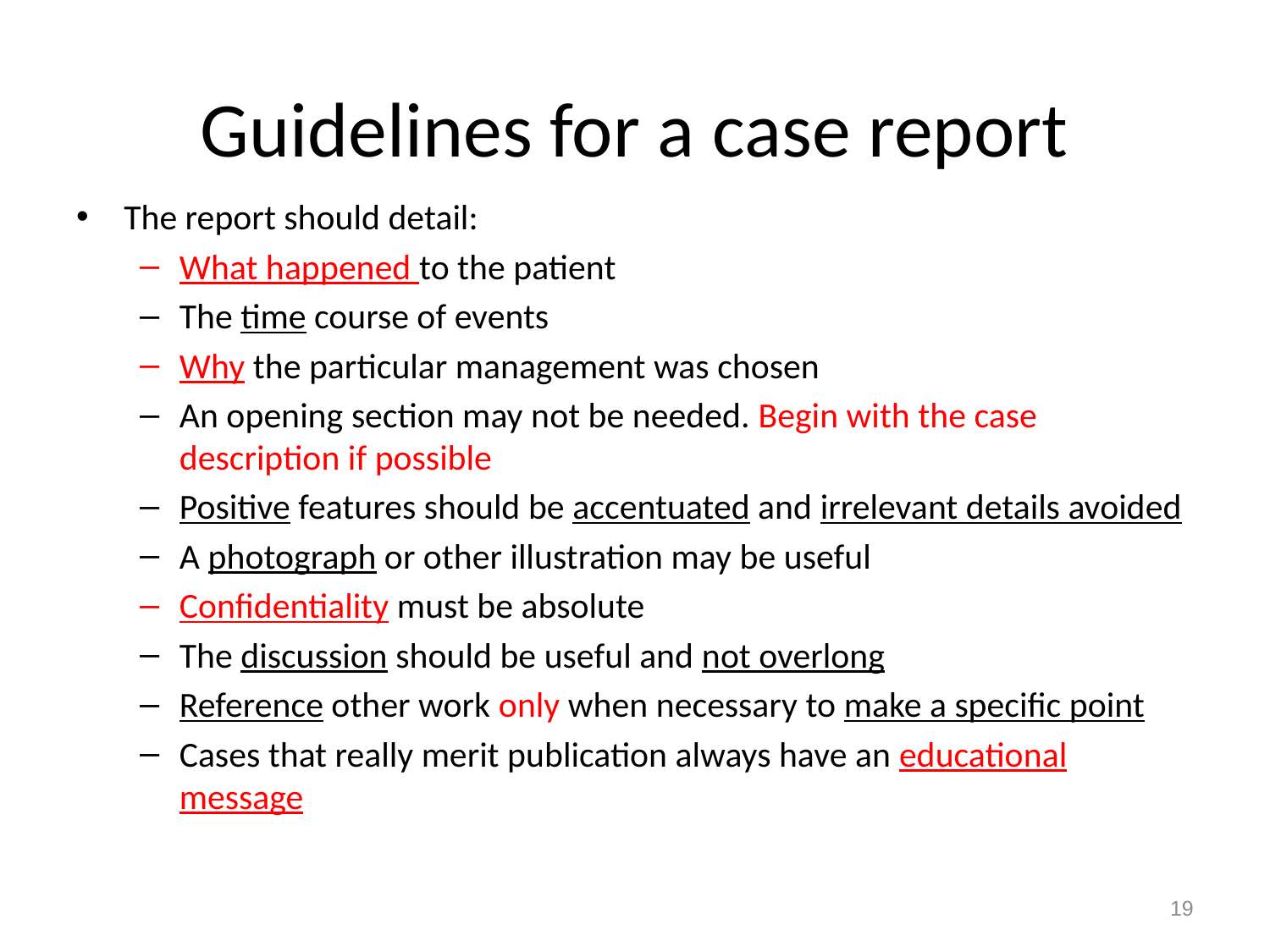

# Guidelines for a case report
The report should detail:
What happened to the patient
The time course of events
Why the particular management was chosen
An opening section may not be needed. Begin with the case description if possible
Positive features should be accentuated and irrelevant details avoided
A photograph or other illustration may be useful
Confidentiality must be absolute
The discussion should be useful and not overlong
Reference other work only when necessary to make a specific point
Cases that really merit publication always have an educational message
19